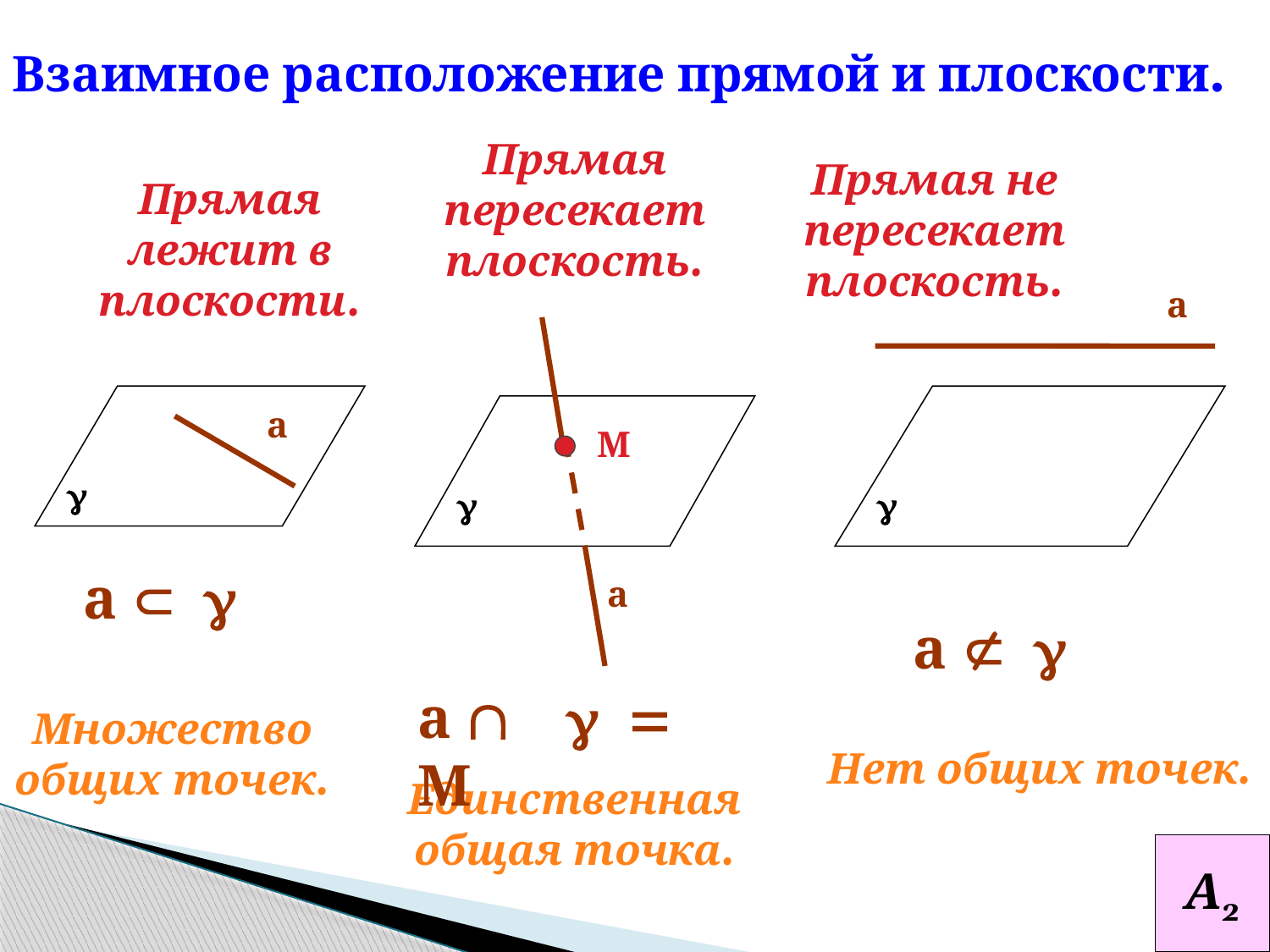

Взаимное расположение прямой и плоскости.
Прямая пересекает плоскость.
Прямая не пересекает плоскость.
Прямая лежит в плоскости.
а

а

М

γ

γ

γ

а ⊂ γ
а

а ⊄ γ
а ∩  γ =  М
Множество общих точек.
Нет общих точек.
Единственная общая точка.
А2